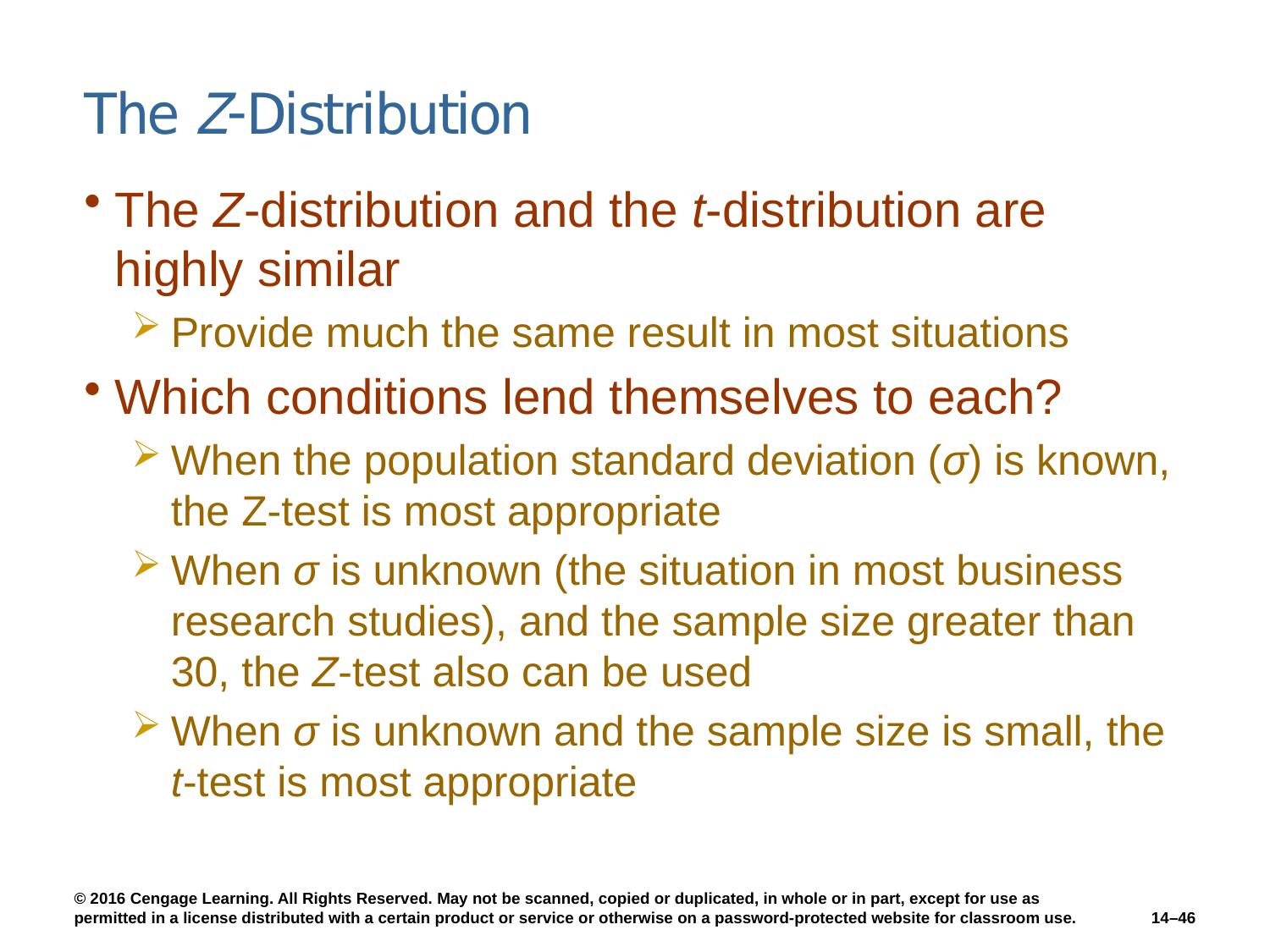

# The Z-Distribution
The Z-distribution and the t-distribution are highly similar
Provide much the same result in most situations
Which conditions lend themselves to each?
When the population standard deviation (σ) is known, the Z-test is most appropriate
When σ is unknown (the situation in most business research studies), and the sample size greater than 30, the Z-test also can be used
When σ is unknown and the sample size is small, the t-test is most appropriate
14–46
© 2016 Cengage Learning. All Rights Reserved. May not be scanned, copied or duplicated, in whole or in part, except for use as permitted in a license distributed with a certain product or service or otherwise on a password-protected website for classroom use.